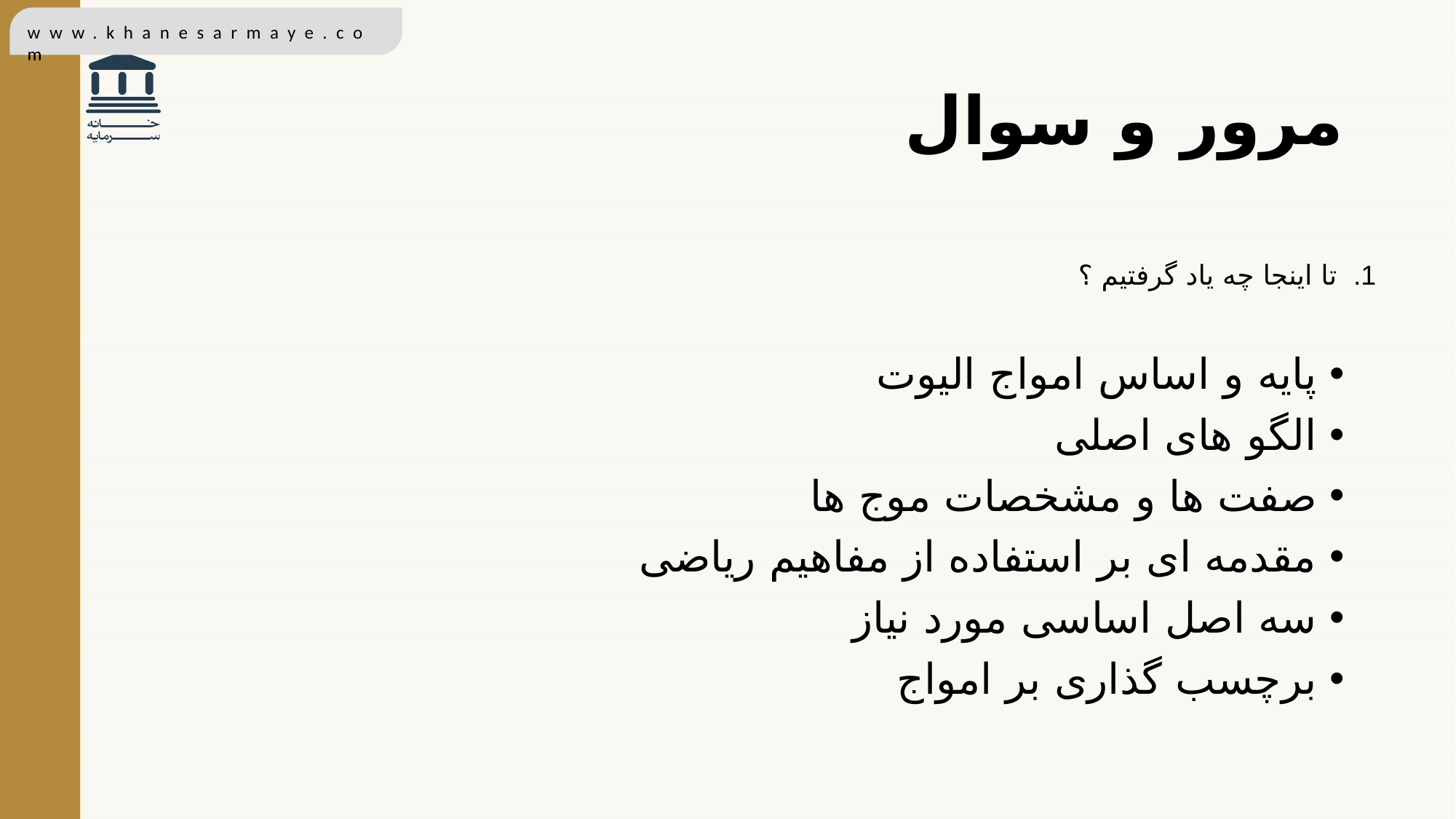

www.khanesarmaye.com
# مرور و سوال
تا اینجا چه یاد گرفتیم ؟
پایه و اساس امواج الیوت
الگو های اصلی
صفت ها و مشخصات موج ها
مقدمه ای بر استفاده از مفاهیم ریاضی
سه اصل اساسی مورد نیاز
برچسب گذاری بر امواج